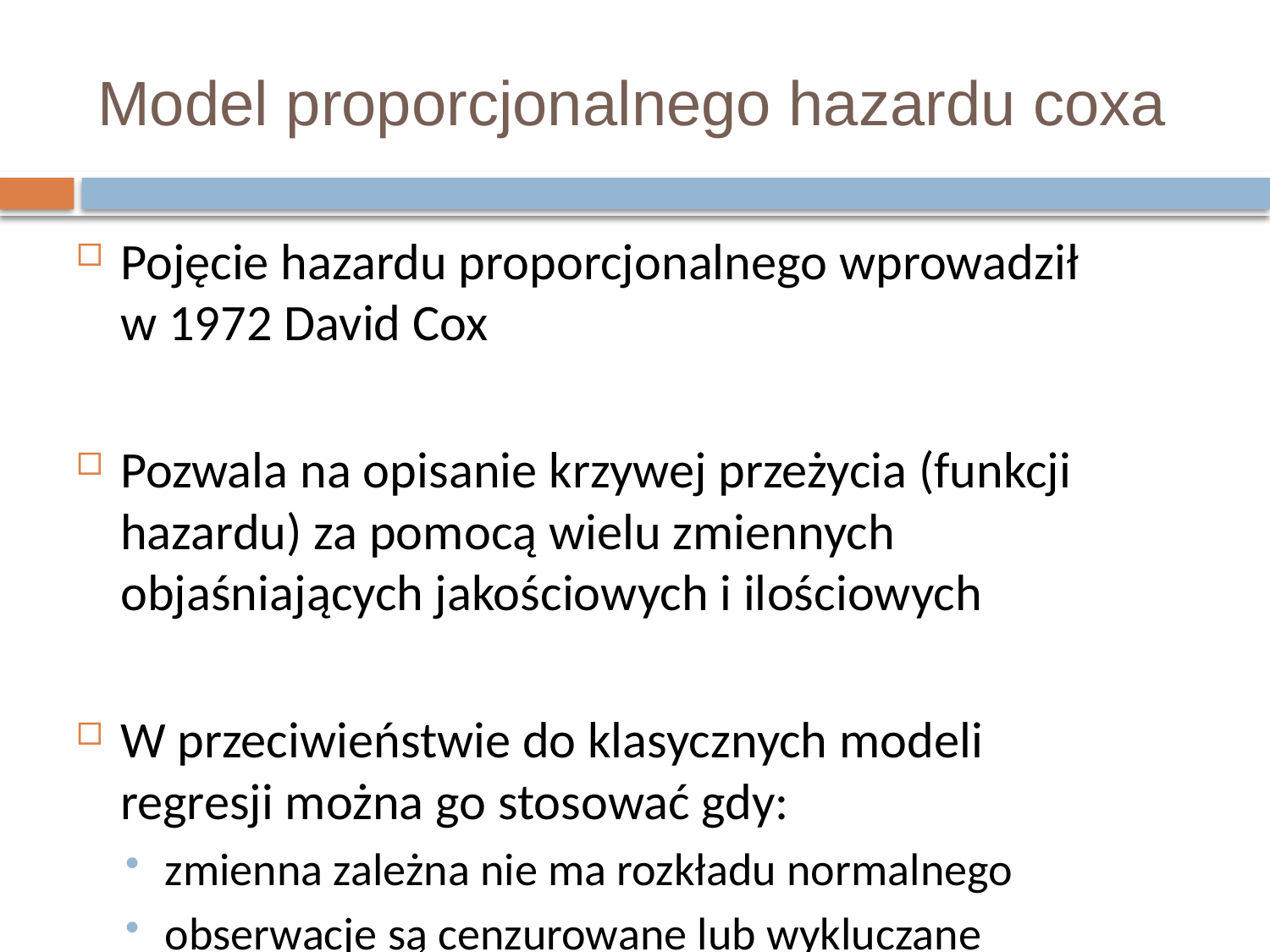

# Model proporcjonalnego hazardu coxa
Pojęcie hazardu proporcjonalnego wprowadził w 1972 David Cox

Pozwala na opisanie krzywej przeżycia (funkcji hazardu) za pomocą wielu zmiennych objaśniających jakościowych i ilościowych

W przeciwieństwie do klasycznych modeli regresji można go stosować gdy:
zmienna zależna nie ma rozkładu normalnego
obserwacje są cenzurowane lub wykluczane